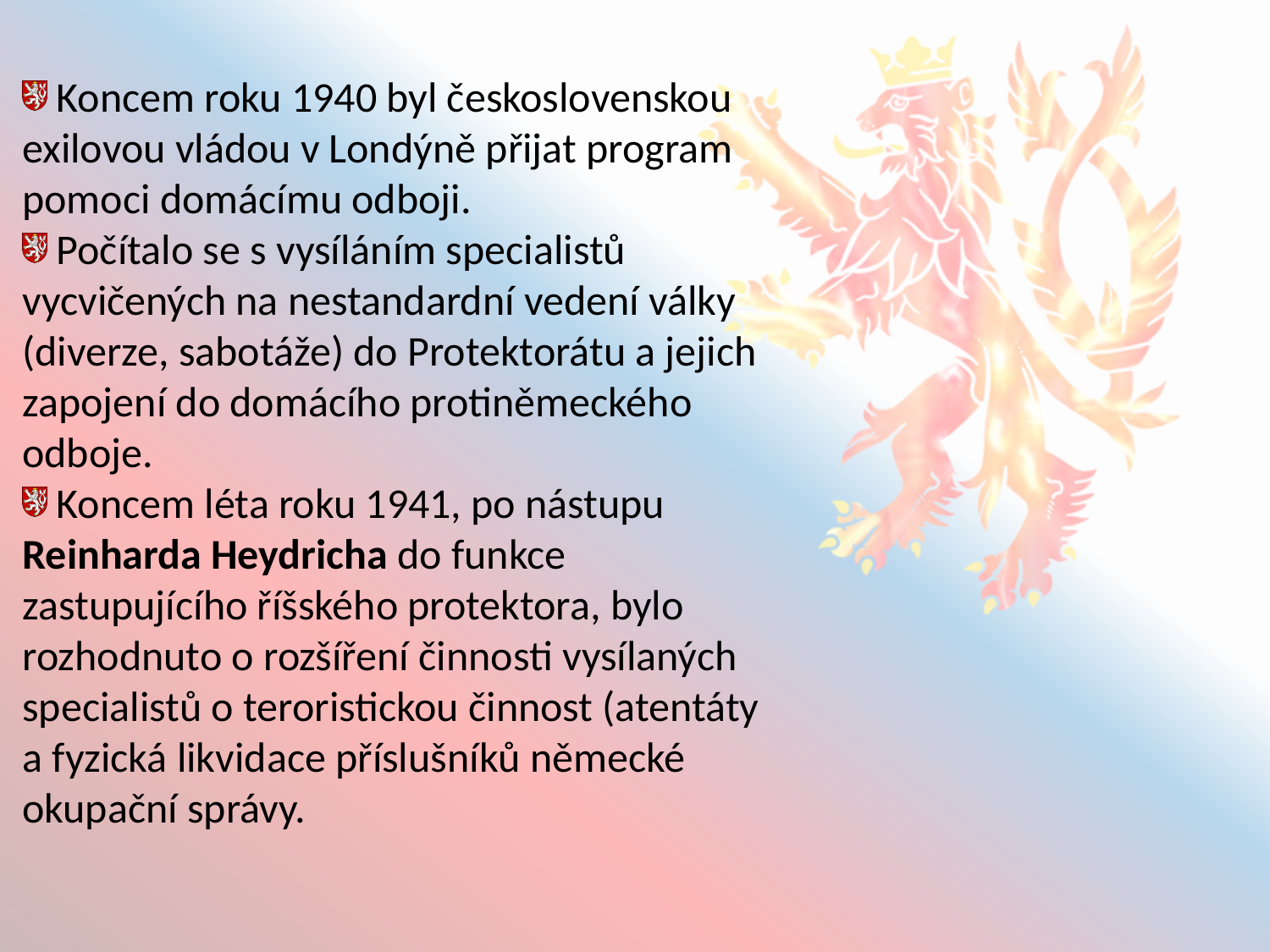

Koncem roku 1940 byl československou exilovou vládou v Londýně přijat program pomoci domácímu odboji.
 Počítalo se s vysíláním specialistů vycvičených na nestandardní vedení války (diverze, sabotáže) do Protektorátu a jejich zapojení do domácího protiněmeckého odboje.
 Koncem léta roku 1941, po nástupu Reinharda Heydricha do funkce zastupujícího říšského protektora, bylo rozhodnuto o rozšíření činnosti vysílaných specialistů o teroristickou činnost (atentáty a fyzická likvidace příslušníků německé okupační správy.